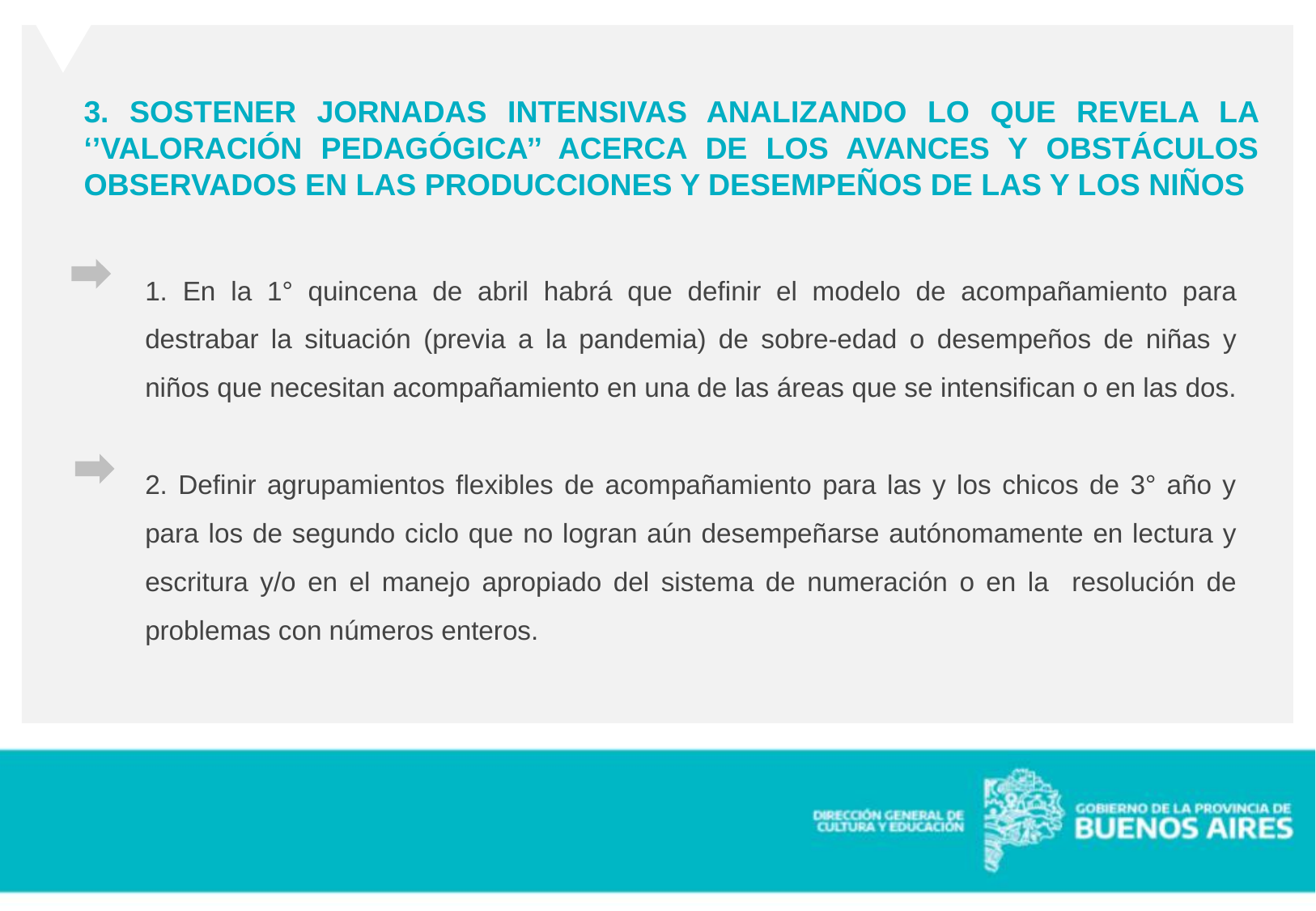

3. SOSTENER JORNADAS INTENSIVAS ANALIZANDO LO QUE REVELA LA ‘’VALORACIÓN PEDAGÓGICA’’ ACERCA DE LOS AVANCES Y OBSTÁCULOS OBSERVADOS EN LAS PRODUCCIONES Y DESEMPEÑOS DE LAS Y LOS NIÑOS
1. En la 1° quincena de abril habrá que definir el modelo de acompañamiento para destrabar la situación (previa a la pandemia) de sobre-edad o desempeños de niñas y niños que necesitan acompañamiento en una de las áreas que se intensifican o en las dos.

2. Definir agrupamientos flexibles de acompañamiento para las y los chicos de 3° año y para los de segundo ciclo que no logran aún desempeñarse autónomamente en lectura y escritura y/o en el manejo apropiado del sistema de numeración o en la  resolución de problemas con números enteros.